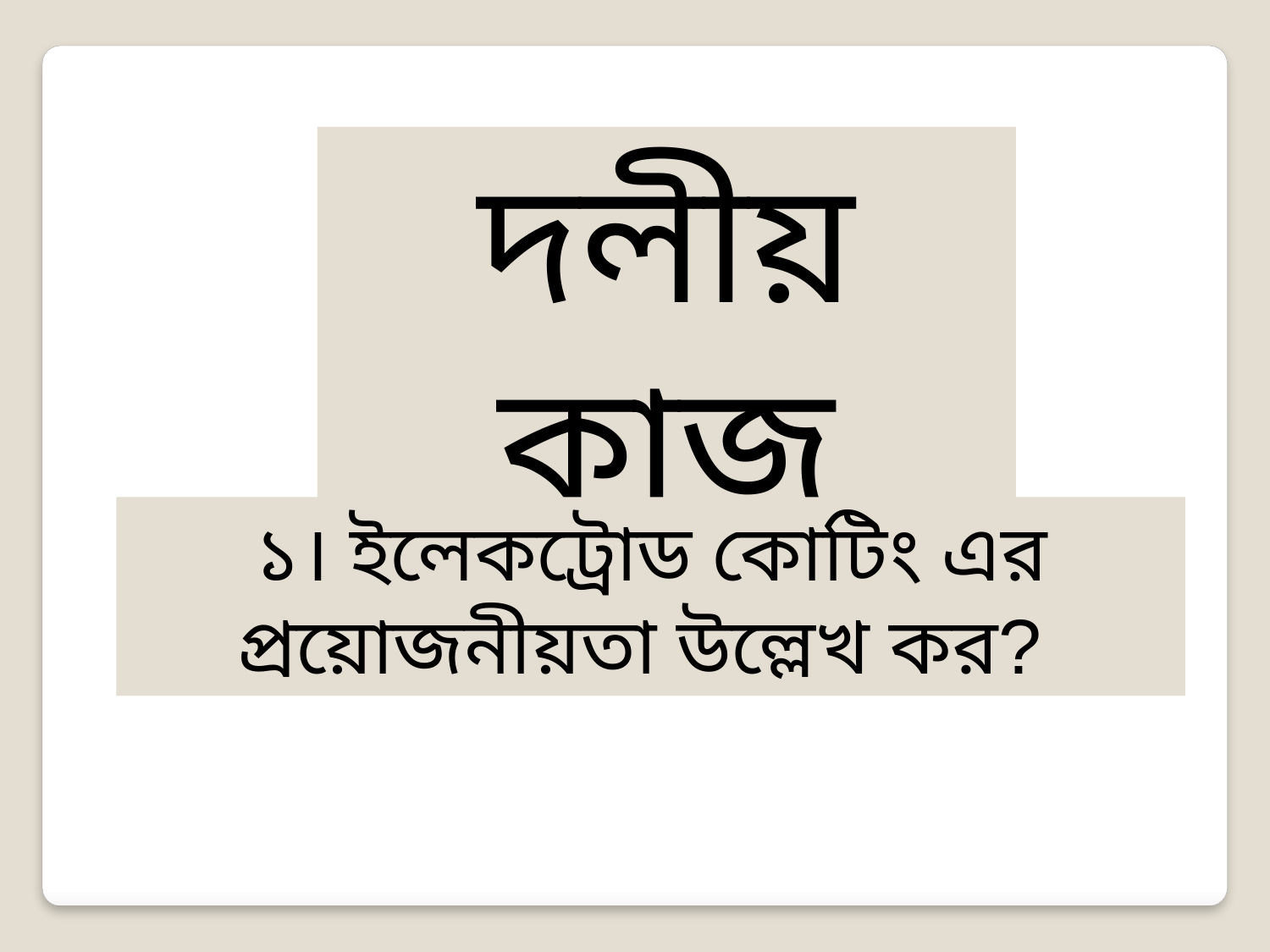

দলীয় কাজ
১। ইলেকট্রোড কোটিং এর প্রয়োজনীয়তা উল্লেখ কর?